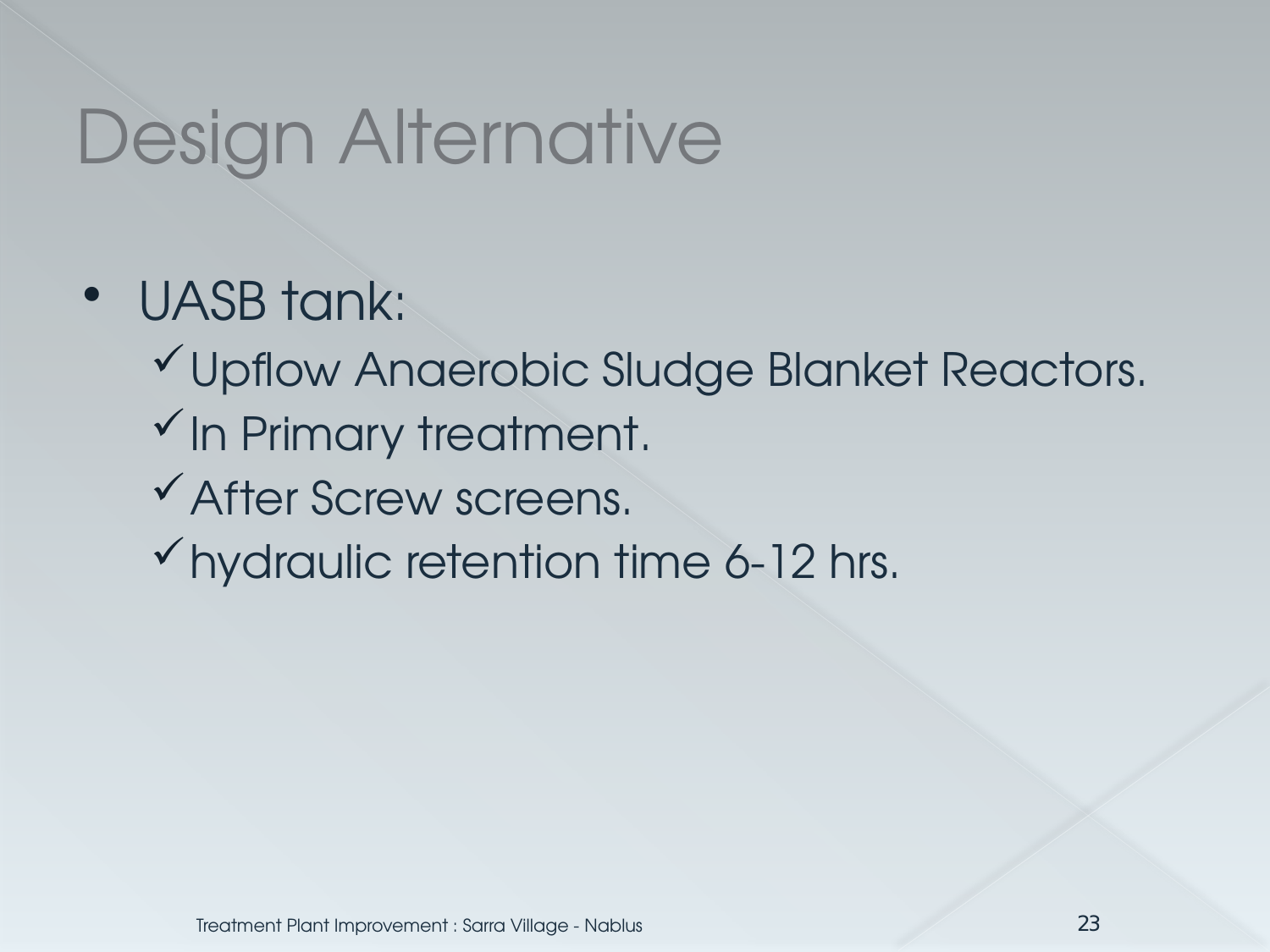

# Design Alternative
UASB tank:
Upflow Anaerobic Sludge Blanket Reactors.
In Primary treatment.
After Screw screens.
hydraulic retention time 6-12 hrs.

23
Treatment Plant Improvement : Sarra Village - Nablus